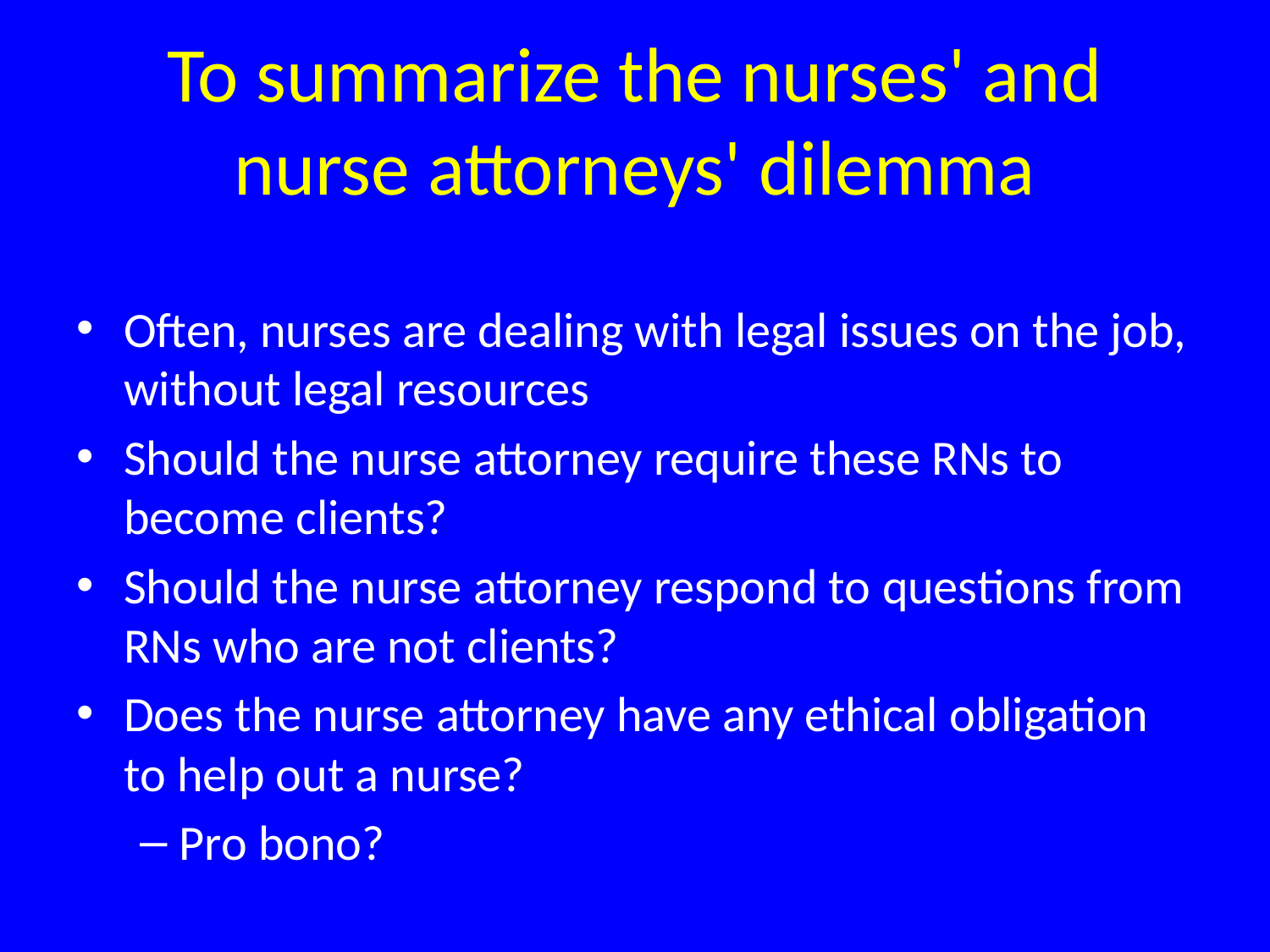

# To summarize the nurses' and nurse attorneys' dilemma

Often, nurses are dealing with legal issues on the job, without legal resources
Should the nurse attorney require these RNs to become clients?
Should the nurse attorney respond to questions from RNs who are not clients?
Does the nurse attorney have any ethical obligation to help out a nurse?
Pro bono?